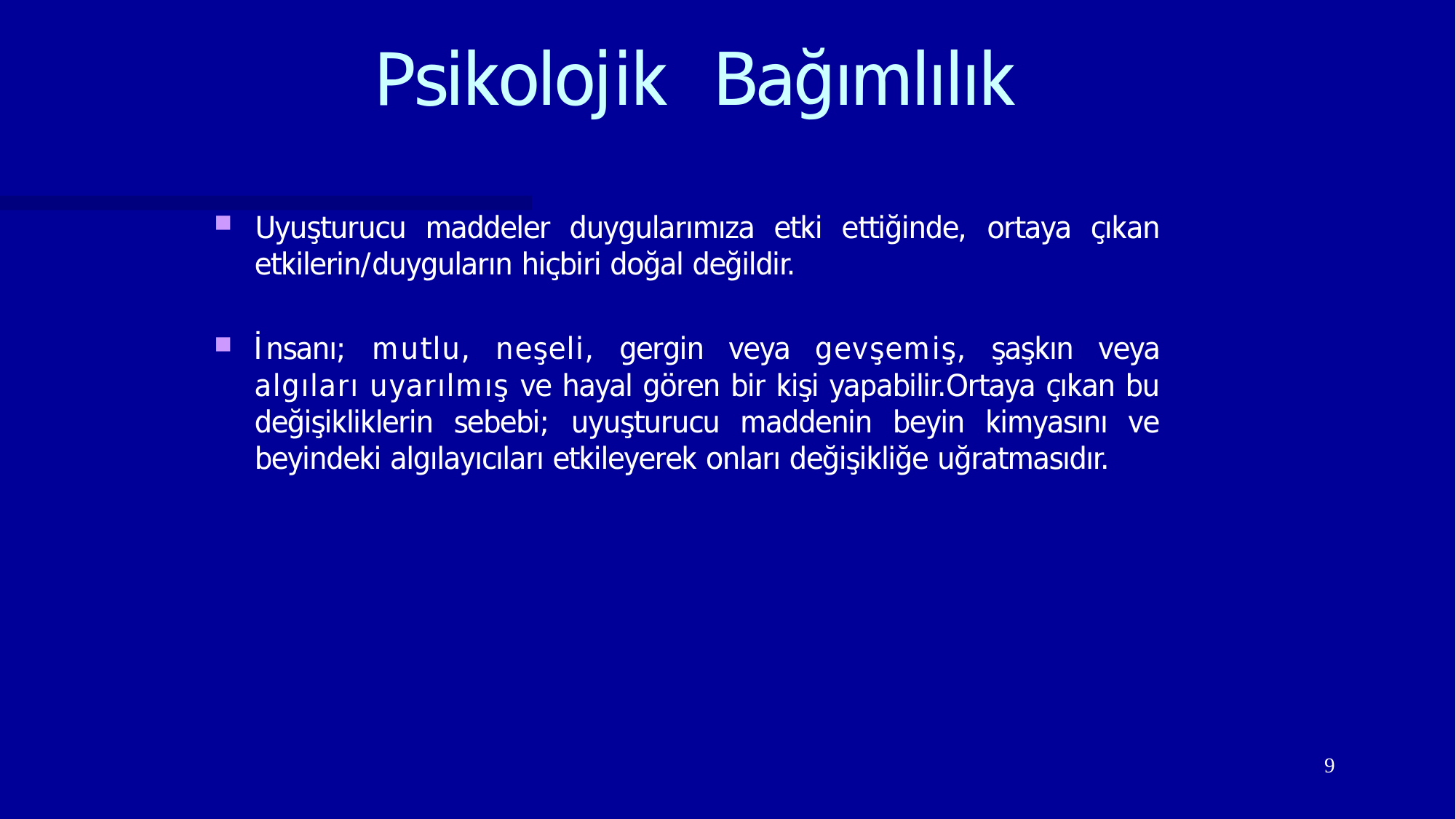

# Psikolojik  Bağımlılık

Uyuşturucu maddeler duygularımıza etki ettiğinde, ortaya çıkan etkilerin/duyguların hiçbiri doğal değildir.

İnsanı; mutlu, neşeli, gergin veya gevşemiş, şaşkın veya algıları uyarılmış ve hayal gören bir kişi yapabilir.Ortaya çıkan bu değişikliklerin sebebi; uyuşturucu maddenin beyin kimyasını ve beyindeki algılayıcıları etkileyerek onları değişikliğe uğratmasıdır.

9